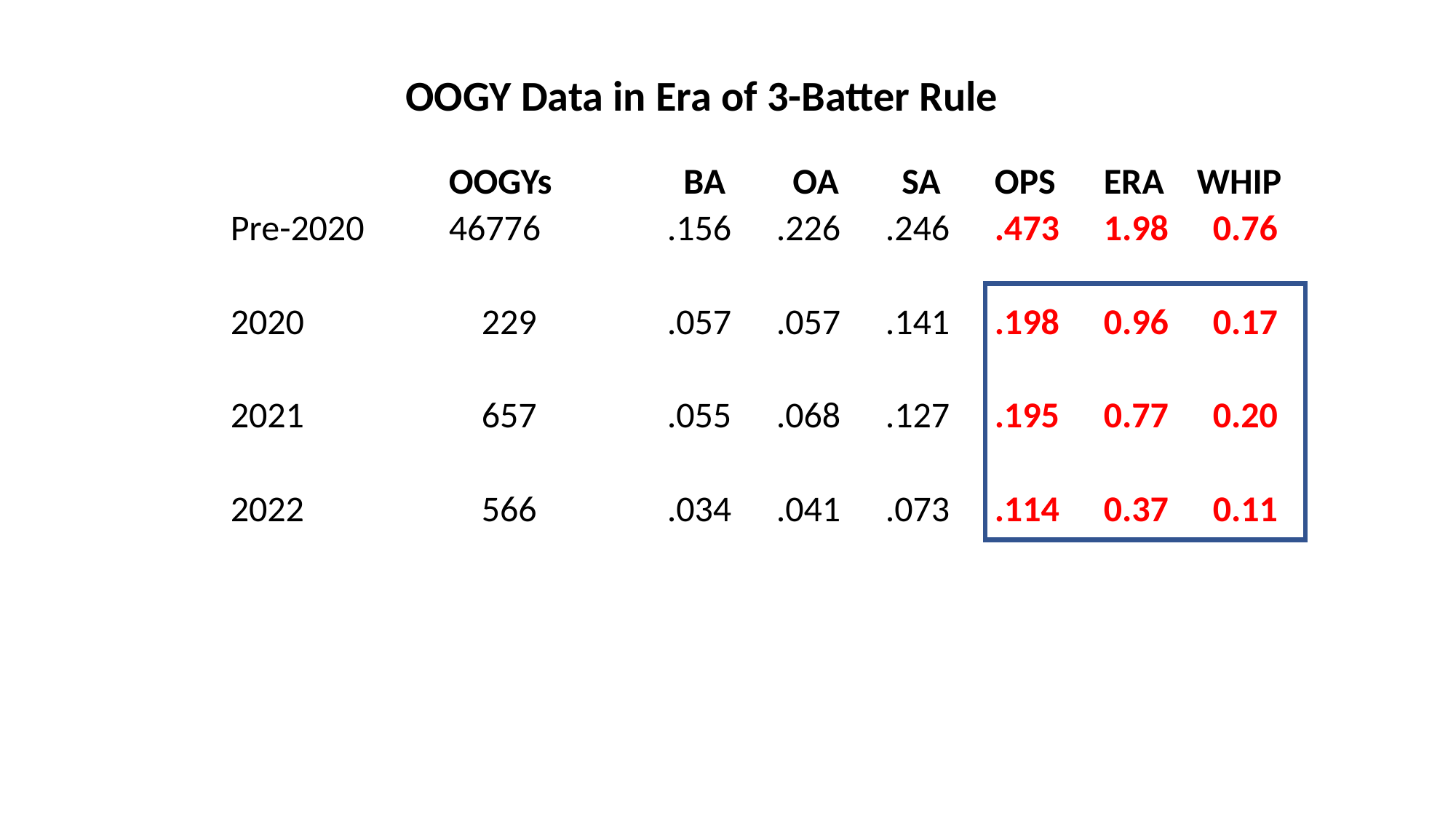

OOGY Data in Era of 3-Batter Rule

			OOGYs		  BA	  OA	  SA	OPS	ERA    WHIP
	Pre-2020	46776		.156	.226	.246	.473	1.98	0.76

	2020		    229		.057	.057	.141	.198	0.96	0.17

	2021		    657		.055	.068	.127	.195	0.77	0.20

	2022		    566		.034	.041	.073	.114	0.37	0.11